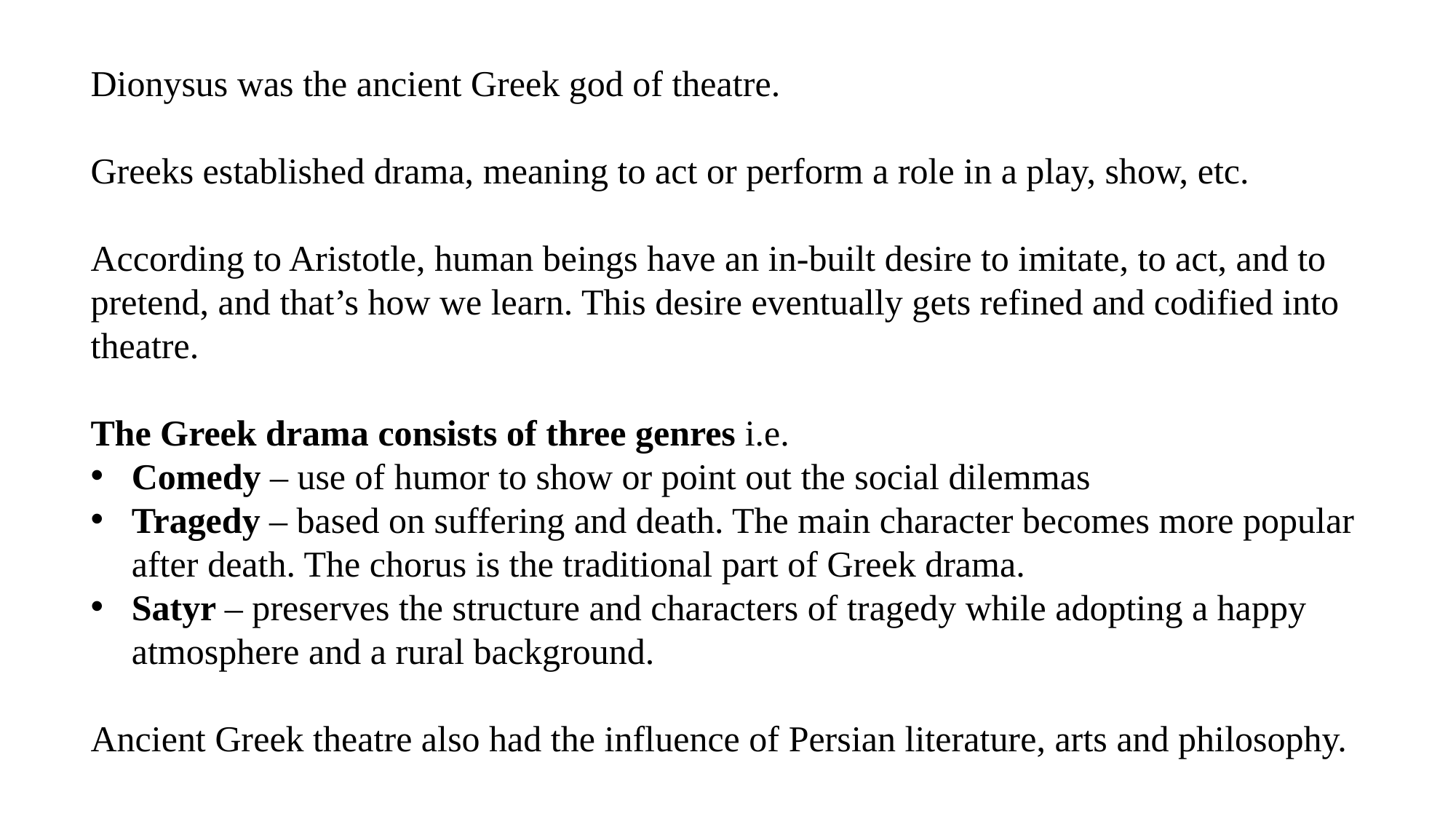

Dionysus was the ancient Greek god of theatre.

Greeks established drama, meaning to act or perform a role in a play, show, etc.

According to Aristotle, human beings have an in-built desire to imitate, to act, and to pretend, and that’s how we learn. This desire eventually gets refined and codified into theatre.

The Greek drama consists of three genres i.e.
Comedy – use of humor to show or point out the social dilemmas
Tragedy – based on suffering and death. The main character becomes more popular after death. The chorus is the traditional part of Greek drama.
Satyr – preserves the structure and characters of tragedy while adopting a happy atmosphere and a rural background.

Ancient Greek theatre also had the influence of Persian literature, arts and philosophy.